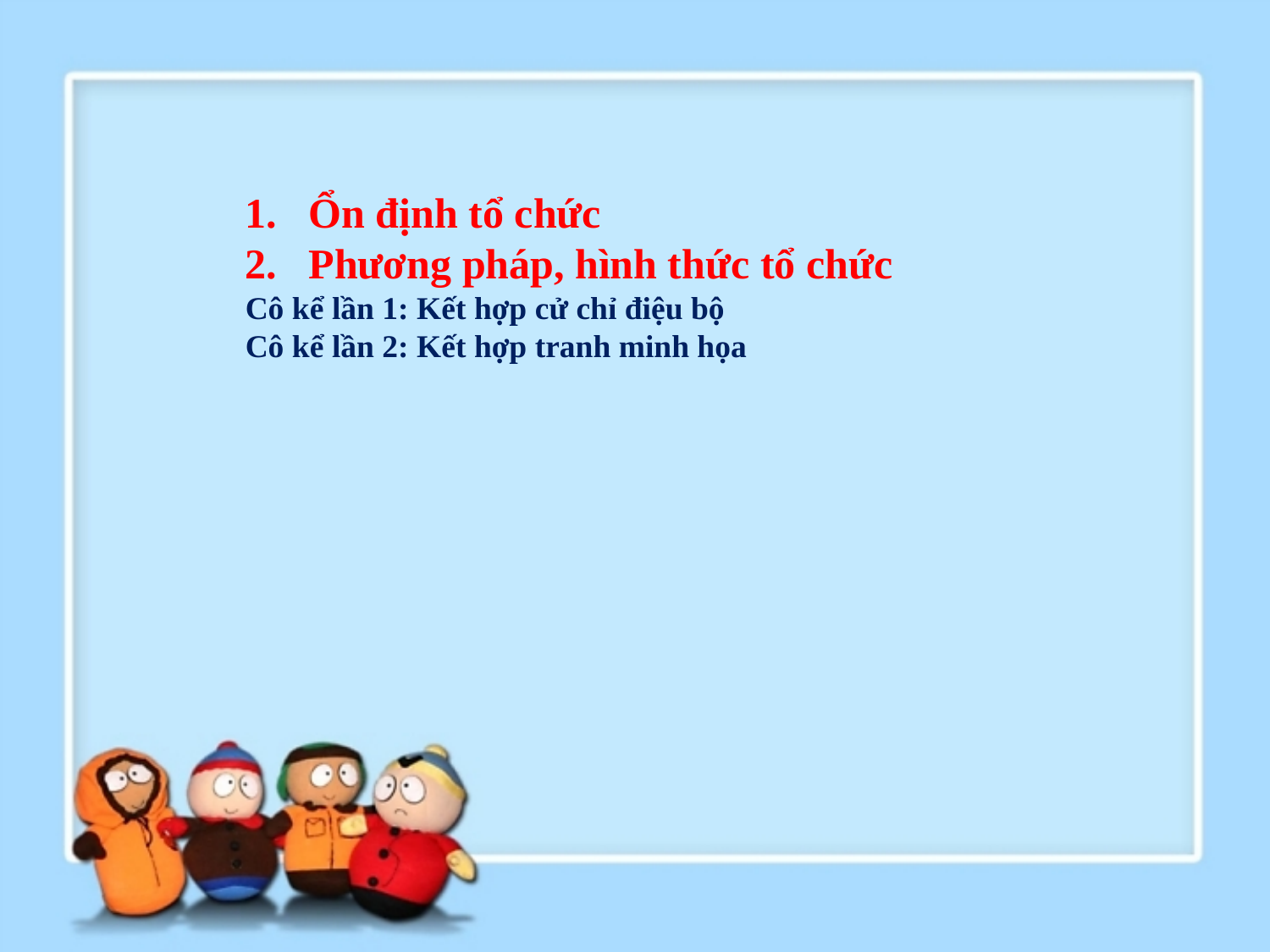

Ổn định tổ chức
Phương pháp, hình thức tổ chức
Cô kể lần 1: Kết hợp cử chỉ điệu bộ
Cô kể lần 2: Kết hợp tranh minh họa